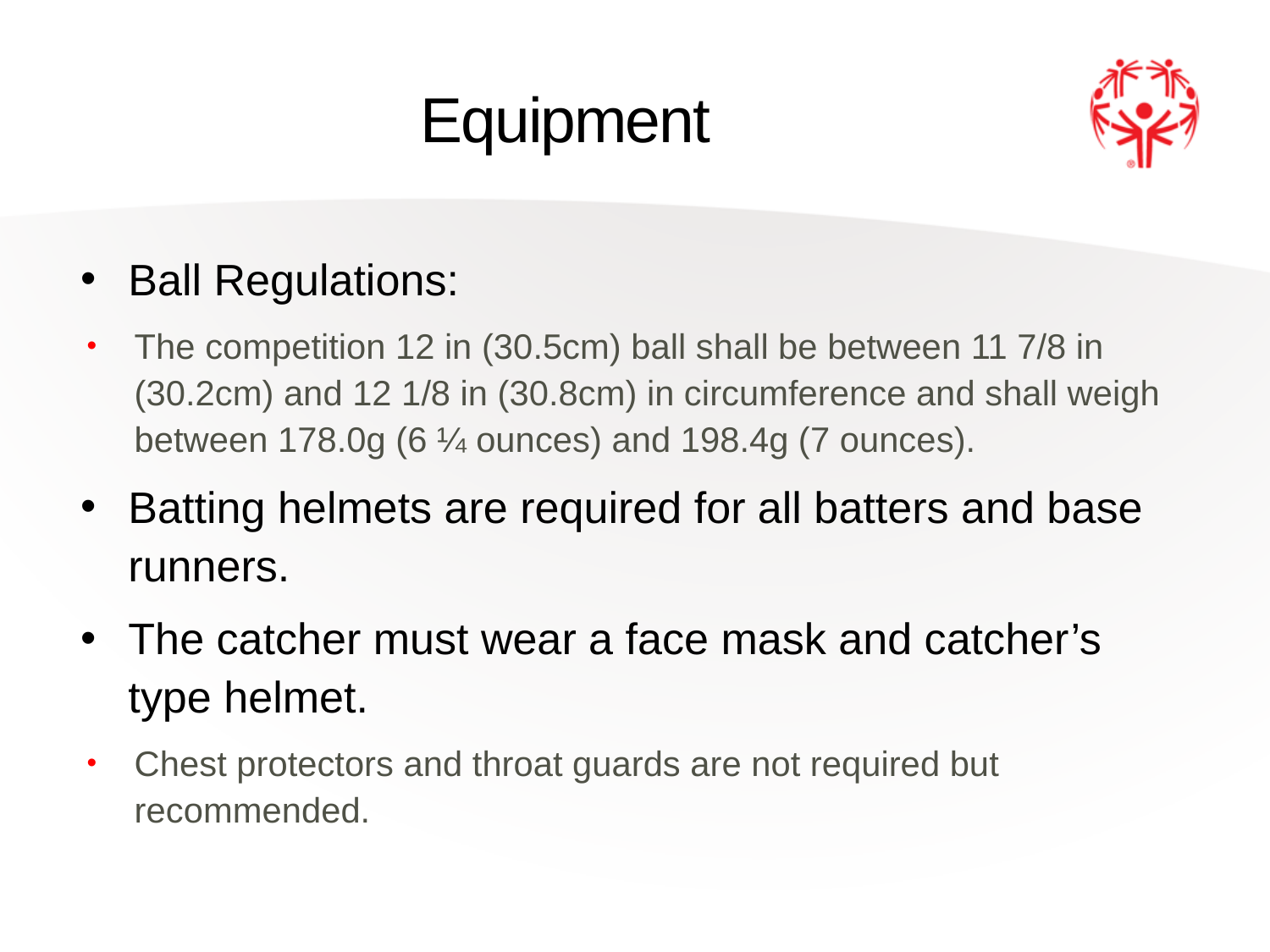

# Equipment
Ball Regulations:
The competition 12 in (30.5cm) ball shall be between 11 7/8 in (30.2cm) and 12 1/8 in (30.8cm) in circumference and shall weigh between 178.0g (6 ¼ ounces) and 198.4g (7 ounces).
Batting helmets are required for all batters and base runners.
The catcher must wear a face mask and catcher’s type helmet.
Chest protectors and throat guards are not required but recommended.